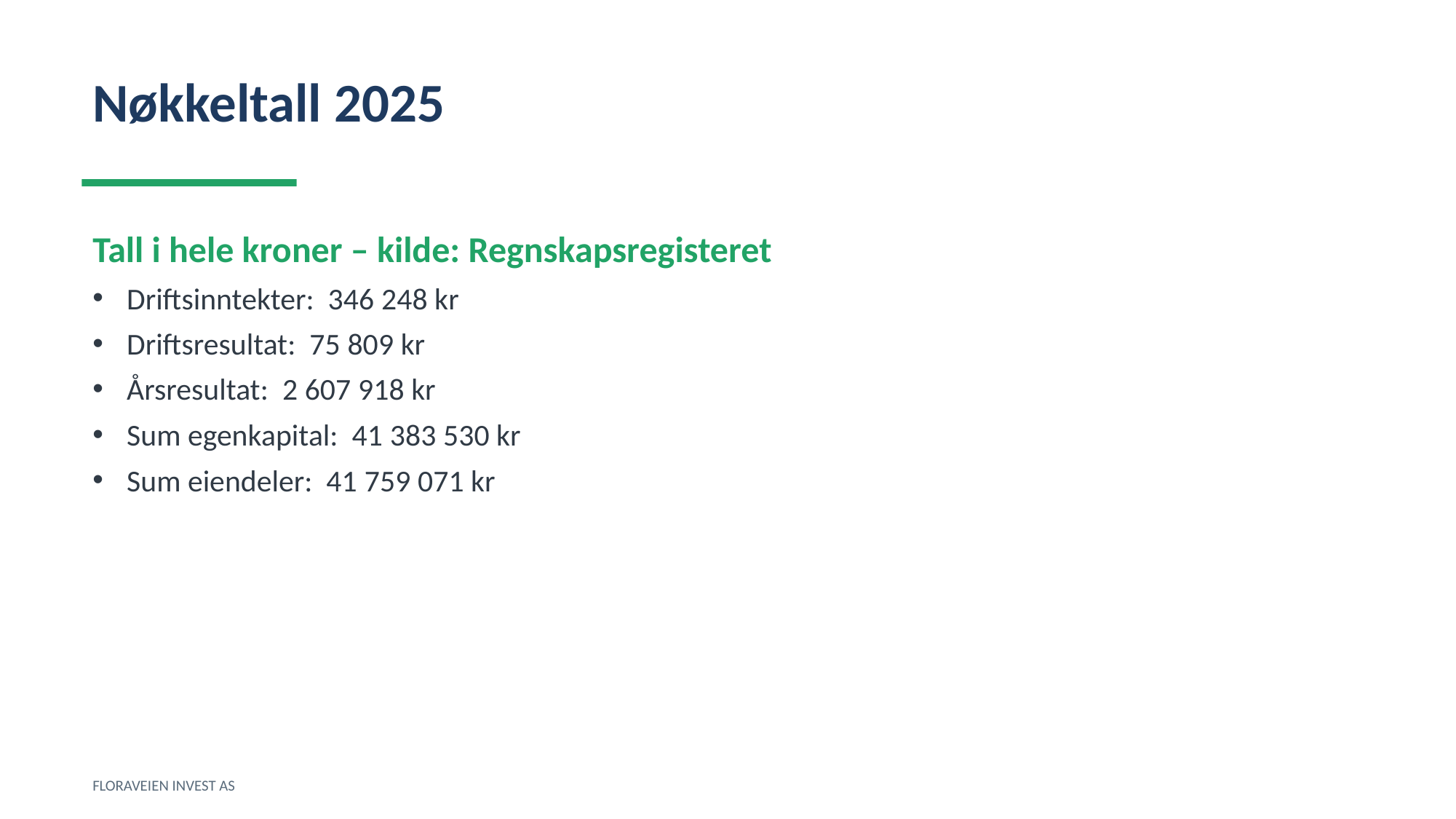

Nøkkeltall 2025

Tall i hele kroner – kilde: Regnskapsregisteret
Driftsinntekter:  346 248 kr
Driftsresultat:  75 809 kr
Årsresultat:  2 607 918 kr
Sum egenkapital:  41 383 530 kr
Sum eiendeler:  41 759 071 kr
FLORAVEIEN INVEST AS